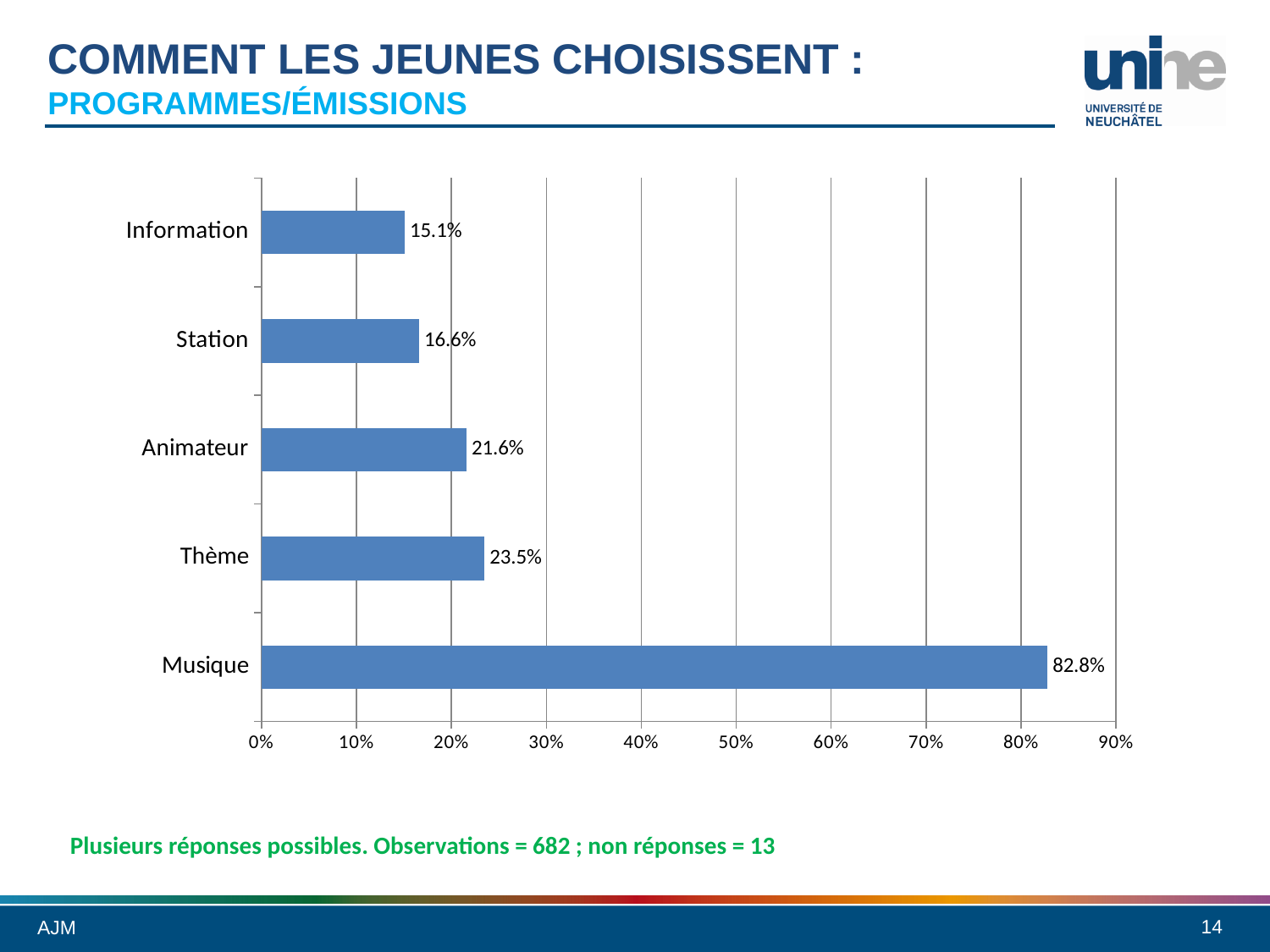

# Comment les jeunes choisissent : programmes/émissions

### Chart

| Category |  |
|---|---|
| Musique | 0.828 |
| Thème | 0.235 |
| Animateur | 0.216 |
| Station | 0.166 |
| Information | 0.151 |
Plusieurs réponses possibles. Observations = 682 ; non réponses = 13